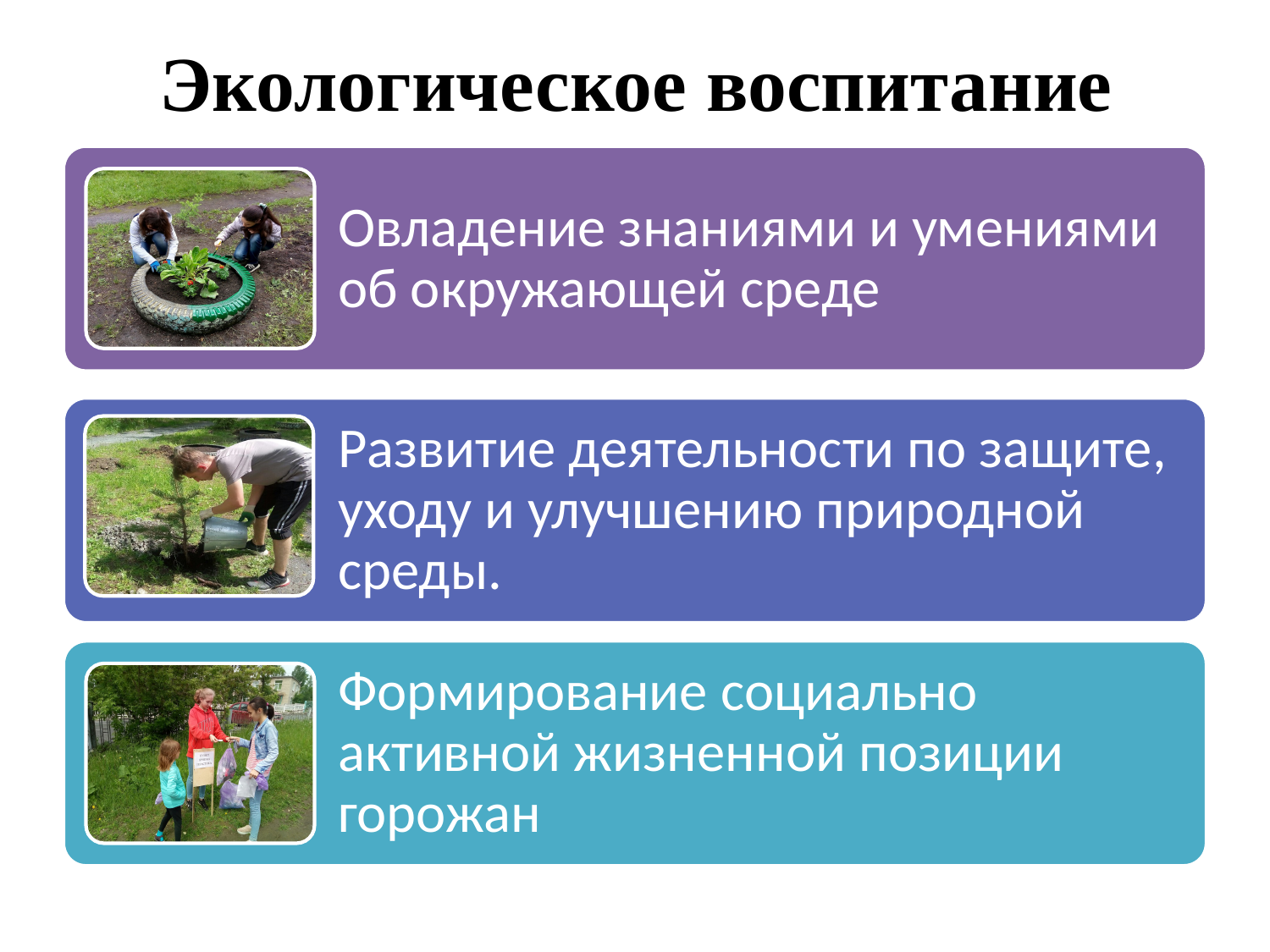

# Экологическое воспитание
Овладение знаниями и умениями об окружающей среде
Развитие деятельности по защите, уходу и улучшению природной среды.
Формирование социально активной жизненной позиции горожан